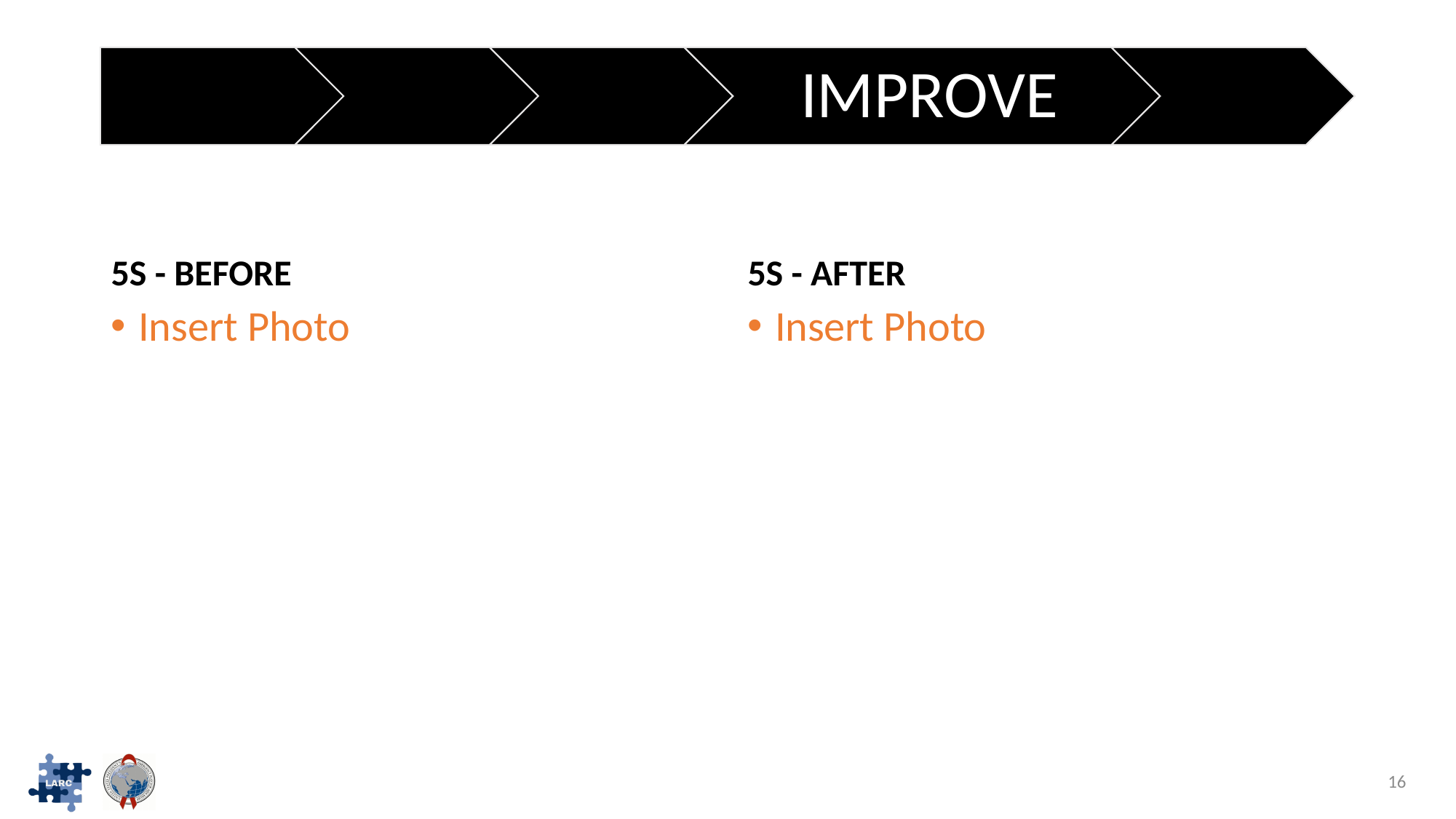

IMPROVE

5S - BEFORE
5S - AFTER
Insert Photo

Insert Photo

16